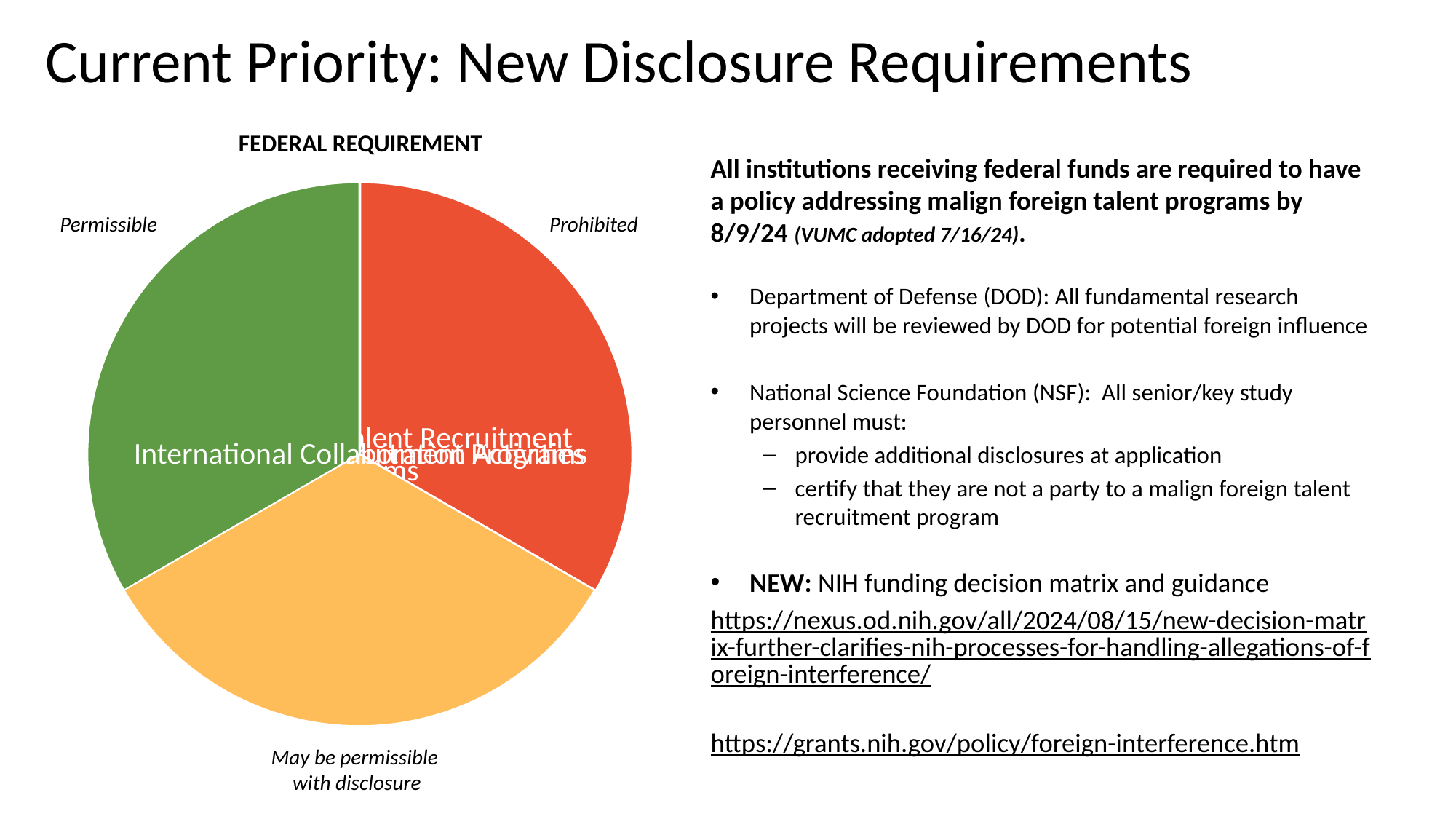

# Current Priority: New Disclosure Requirements
Malign Foreign Talent Recruitment Programs
Foreign Talent Recruitment Programs
International Collaboration Activities
FEDERAL REQUIREMENT
All institutions receiving federal funds are required to have a policy addressing malign foreign talent programs by 8/9/24 (VUMC adopted 7/16/24).

Department of Defense (DOD): All fundamental research projects will be reviewed by DOD for potential foreign influence

National Science Foundation (NSF):  All senior/key study personnel must:
provide additional disclosures at application
certify that they are not a party to a malign foreign talent recruitment program

NEW: NIH funding decision matrix and guidance
https://nexus.od.nih.gov/all/2024/08/15/new-decision-matrix-further-clarifies-nih-processes-for-handling-allegations-of-foreign-interference/
https://grants.nih.gov/policy/foreign-interference.htm
Permissible
Prohibited
May be permissible
with disclosure